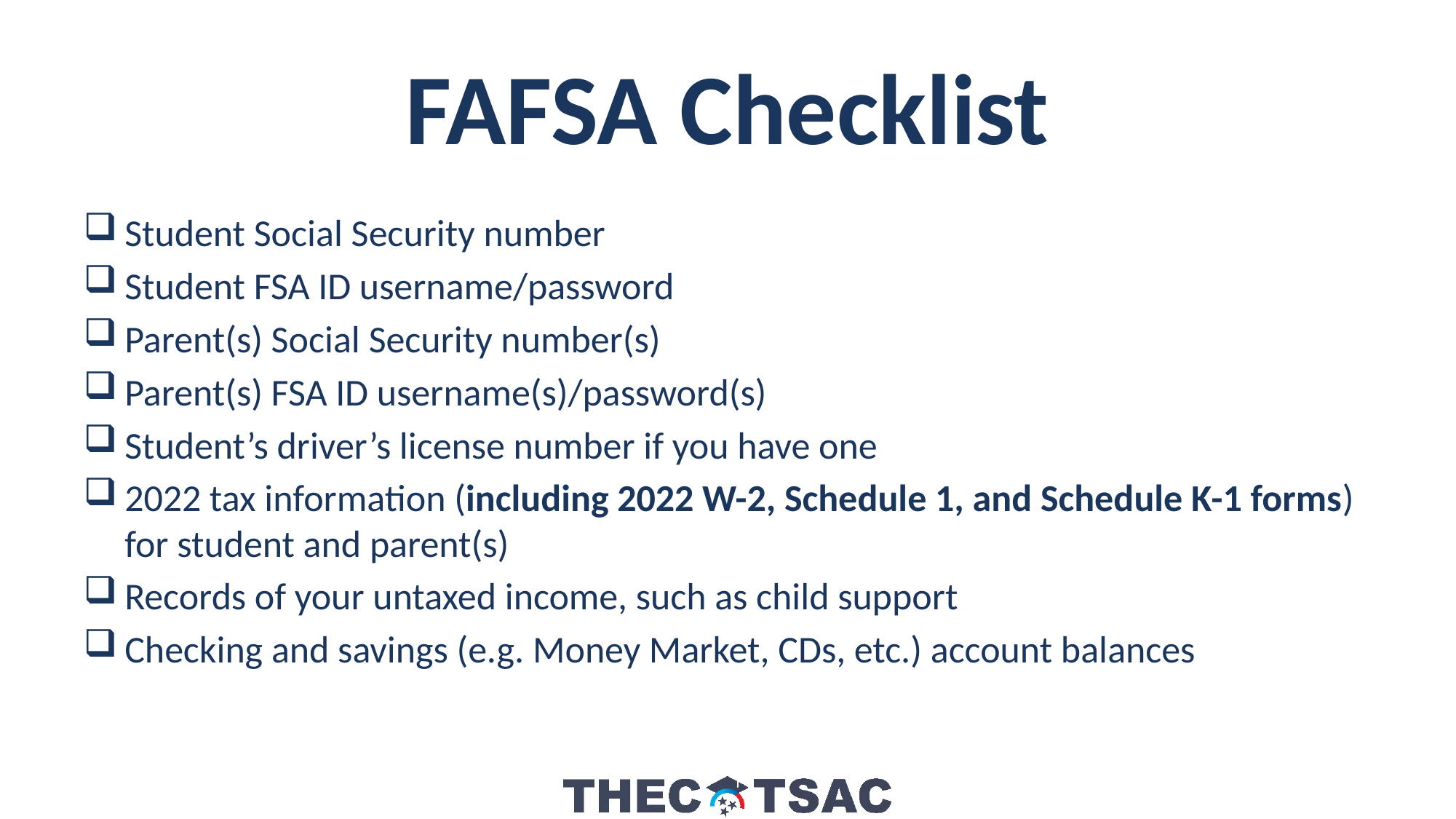

# FAFSA Checklist
Student Social Security number
Student FSA ID username/password
Parent(s) Social Security number(s)
Parent(s) FSA ID username(s)/password(s)
Student’s driver’s license number if you have one
2022 tax information (including 2022 W-2, Schedule 1, and Schedule K-1 forms) for student and parent(s)
Records of your untaxed income, such as child support
Checking and savings (e.g. Money Market, CDs, etc.) account balances